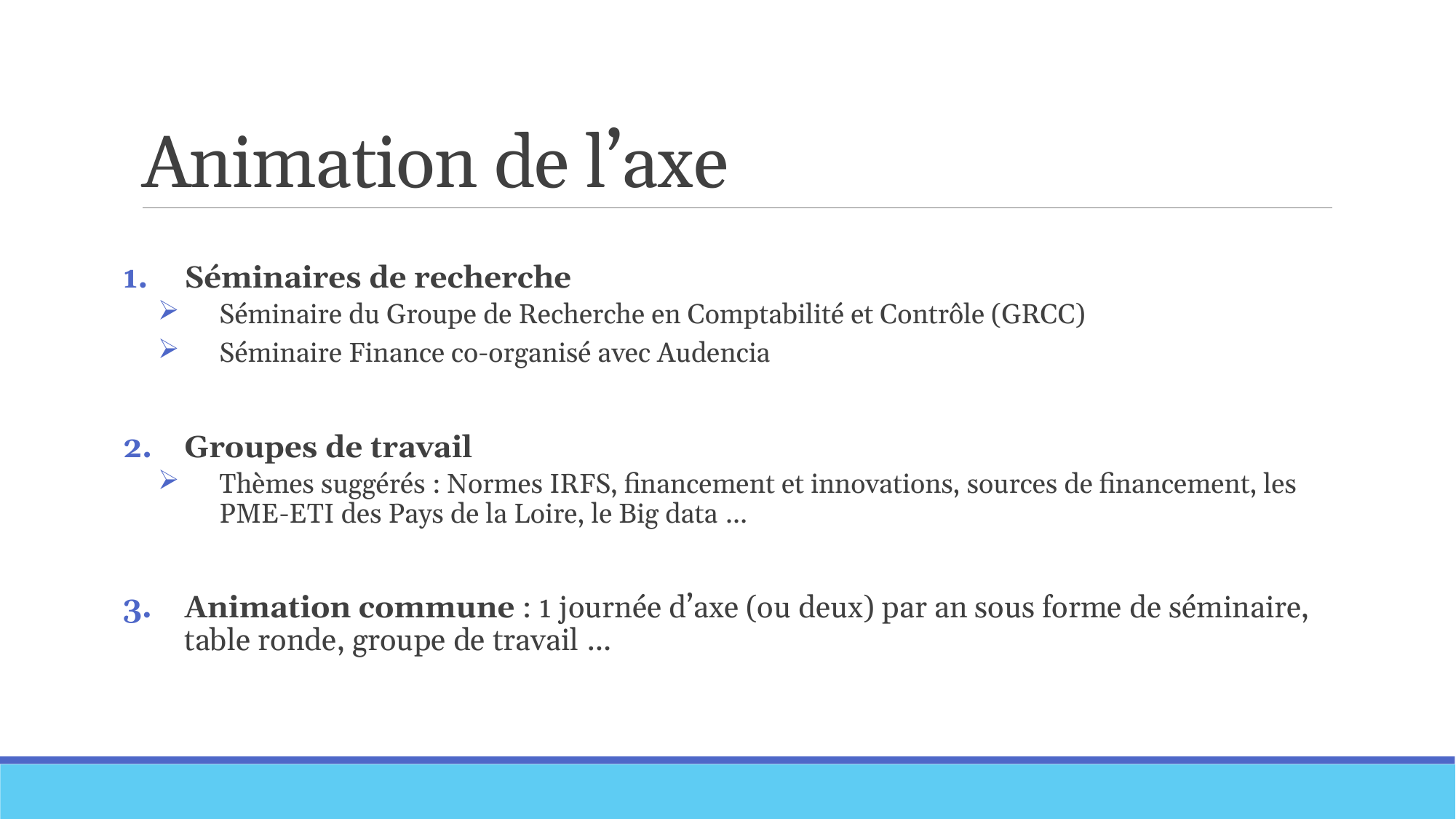

# Animation de l’axe
Séminaires de recherche
Séminaire du Groupe de Recherche en Comptabilité et Contrôle (GRCC)
Séminaire Finance co-organisé avec Audencia

Groupes de travail
Thèmes suggérés : Normes IRFS, financement et innovations, sources de financement, les PME-ETI des Pays de la Loire, le Big data …

Animation commune : 1 journée d’axe (ou deux) par an sous forme de séminaire, table ronde, groupe de travail …